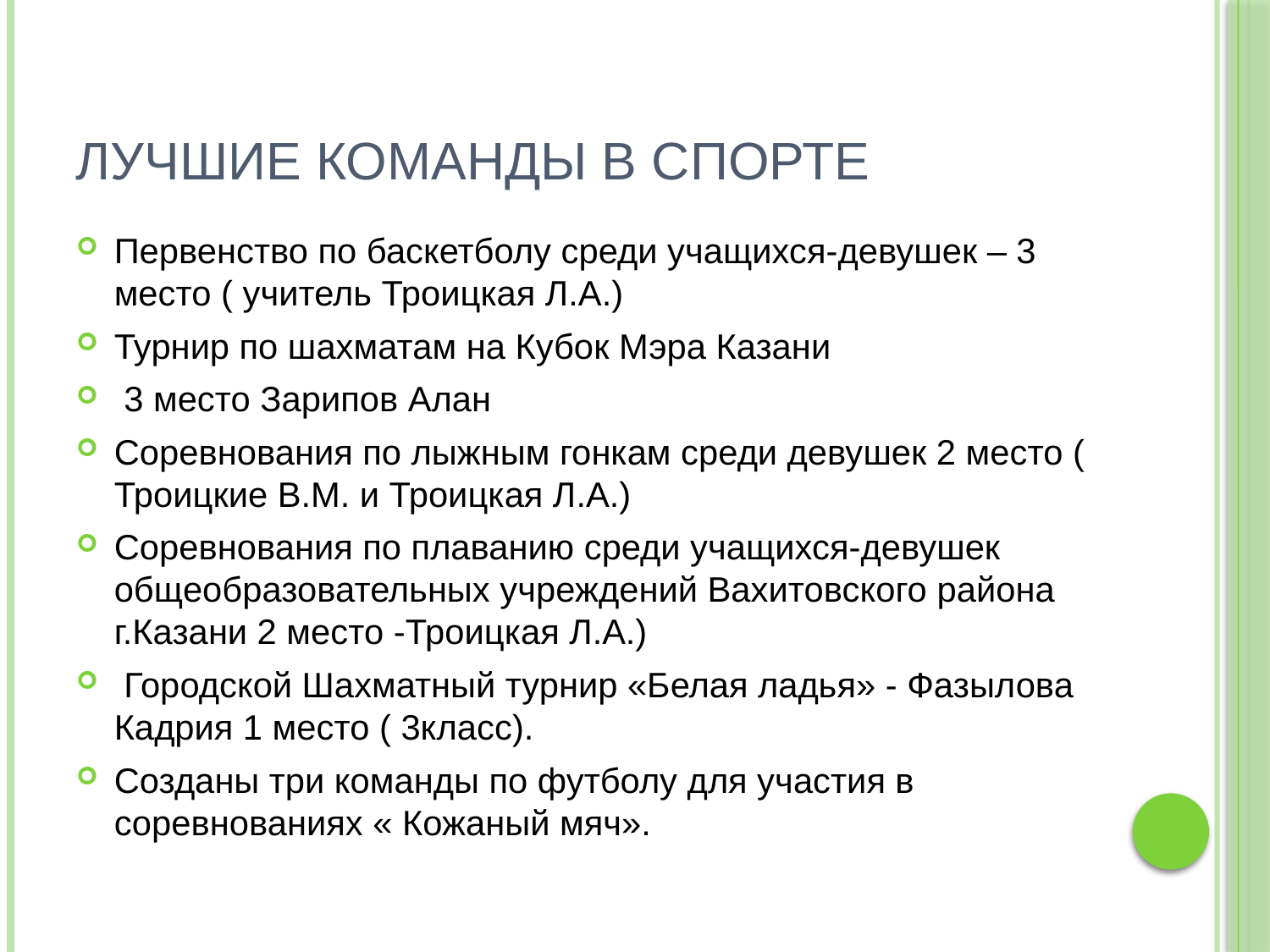

# Лучшие команды в спорте
Первенство по баскетболу среди учащихся-девушек – 3 место ( учитель Троицкая Л.А.)
Турнир по шахматам на Кубок Мэра Казани
 3 место Зарипов Алан
Соревнования по лыжным гонкам среди девушек 2 место ( Троицкие В.М. и Троицкая Л.А.)
Соревнования по плаванию среди учащихся-девушек общеобразовательных учреждений Вахитовского района г.Казани 2 место -Троицкая Л.А.)
 Городской Шахматный турнир «Белая ладья» - Фазылова Кадрия 1 место ( 3класс).
Созданы три команды по футболу для участия в соревнованиях « Кожаный мяч».